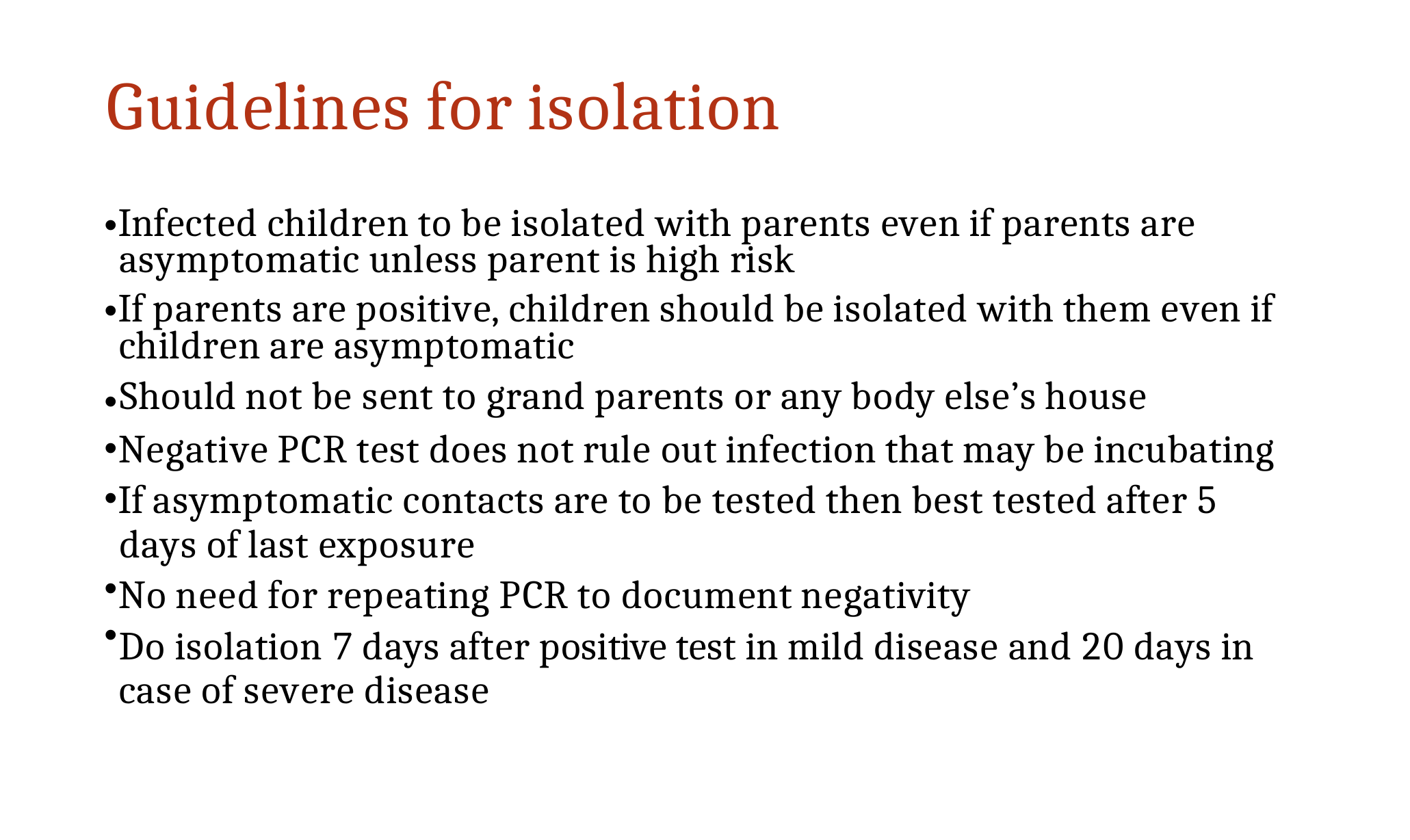

Guidelines for isolation
•
Infected children to be isolated with parents even if parents are
asymptomatic unless parent is high risk
If parents are positive, children should be isolated with them even if
children are asymptomatic
Should not be sent to grand parents or any body else’s house
Negative PCR test does not rule out infection that may be incubating
If asymptomatic contacts are to be tested then best tested after 5 days of last exposure
No need for repeating PCR to document negativity
Do isolation 7 days after positive test in mild disease and 20 days in case of severe disease
•
•
•
•
•
•